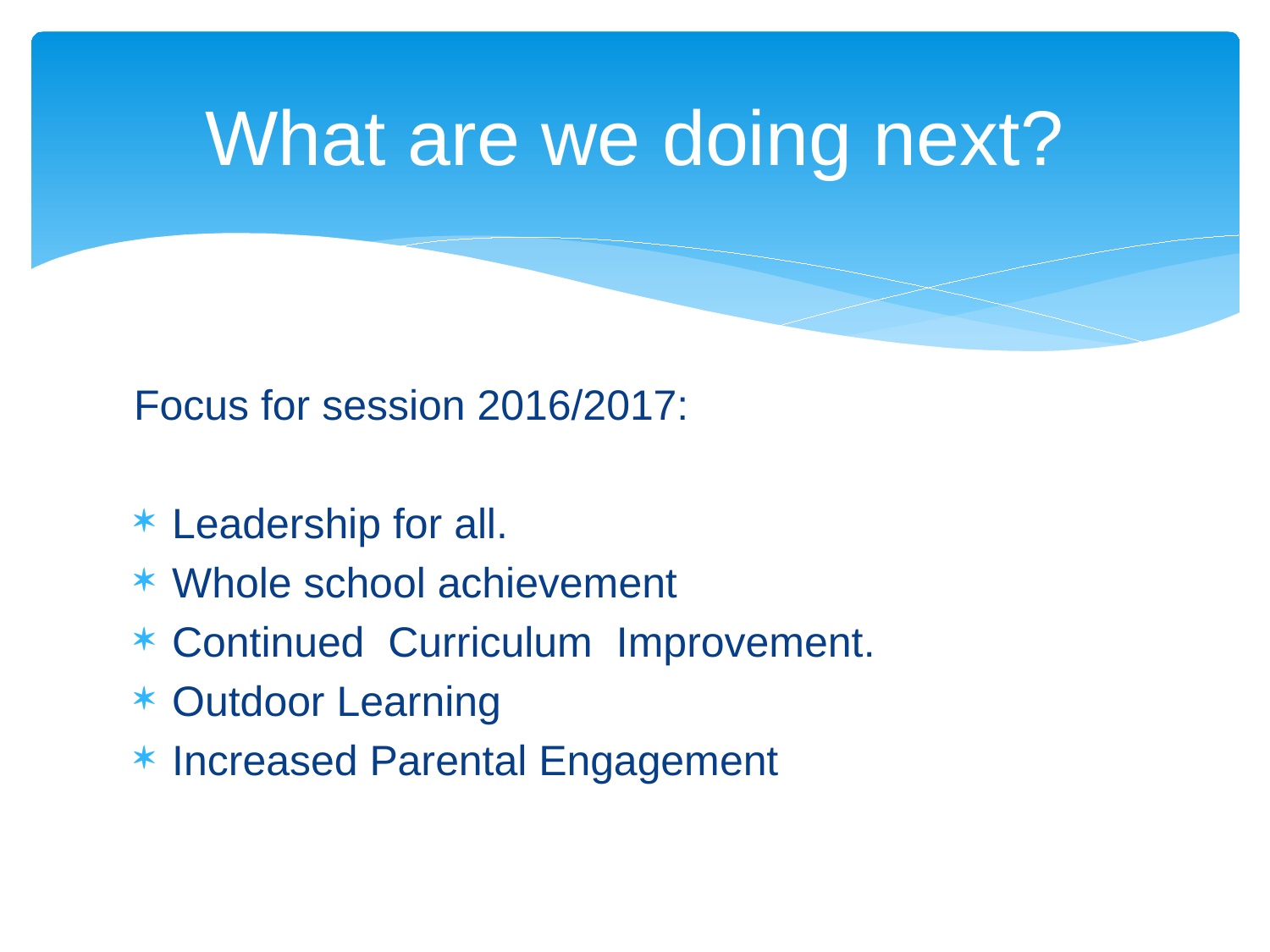

# What are we doing next?
Focus for session 2016/2017:

Leadership for all.
Whole school achievement
Continued  Curriculum  Improvement.
Outdoor Learning
Increased Parental Engagement